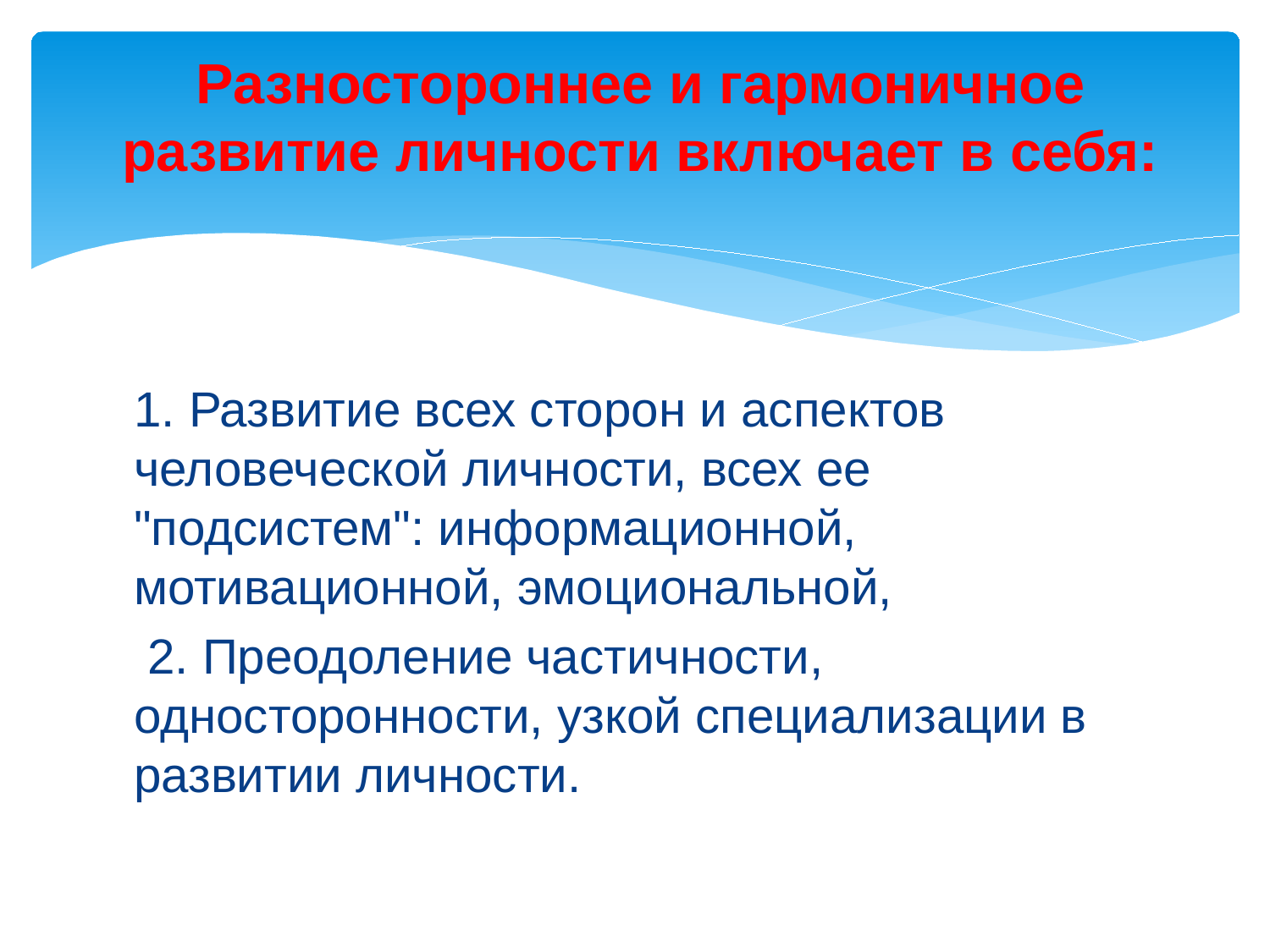

# Разностороннее и гармоничное развитие личности включает в себя:
1. Развитие всех сторон и аспектов человеческой личности, всех ее "подсистем": информационной, мотивационной, эмоциональной,
 2. Преодоление частичности, односторонности, узкой специализации в развитии личности.